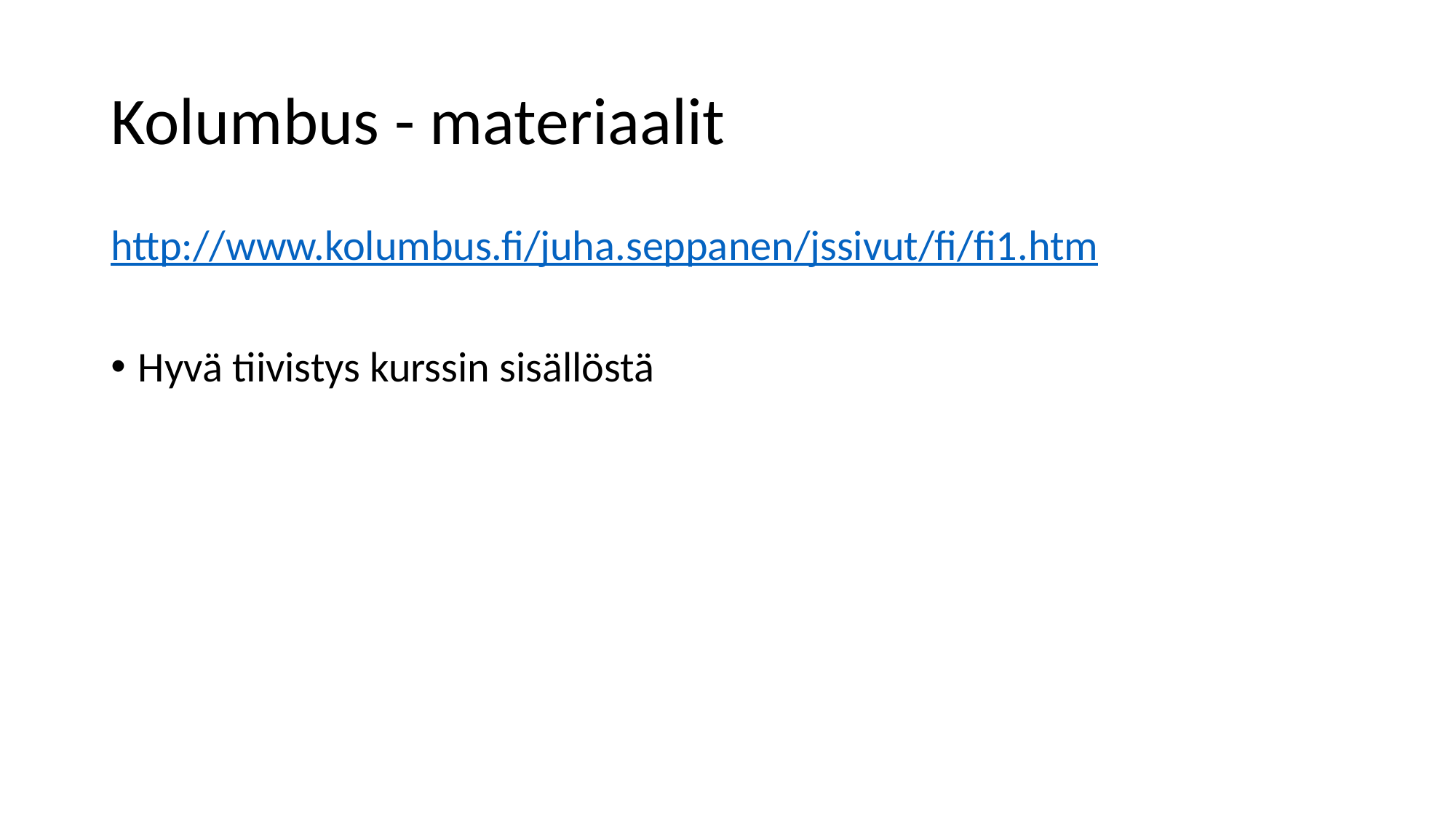

# Kolumbus - materiaalit
http://www.kolumbus.fi/juha.seppanen/jssivut/fi/fi1.htm

Hyvä tiivistys kurssin sisällöstä